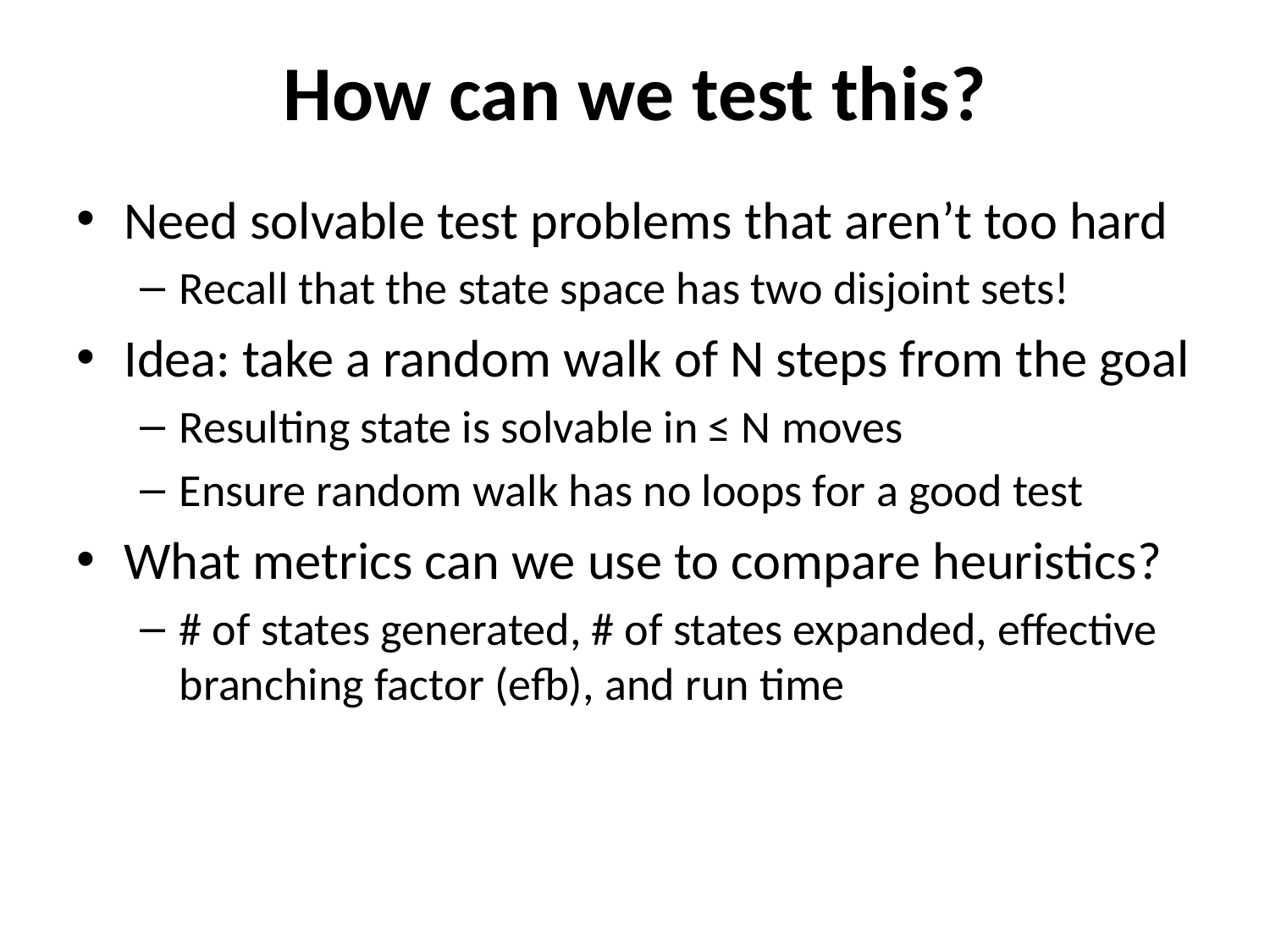

# How can we test this?
Need solvable test problems that aren’t too hard
Recall that the state space has two disjoint sets!
Idea: take a random walk of N steps from the goal
Resulting state is solvable in ≤ N moves
Ensure random walk has no loops for a good test
What metrics can we use to compare heuristics?
# of states generated, # of states expanded, effective branching factor (efb), and run time